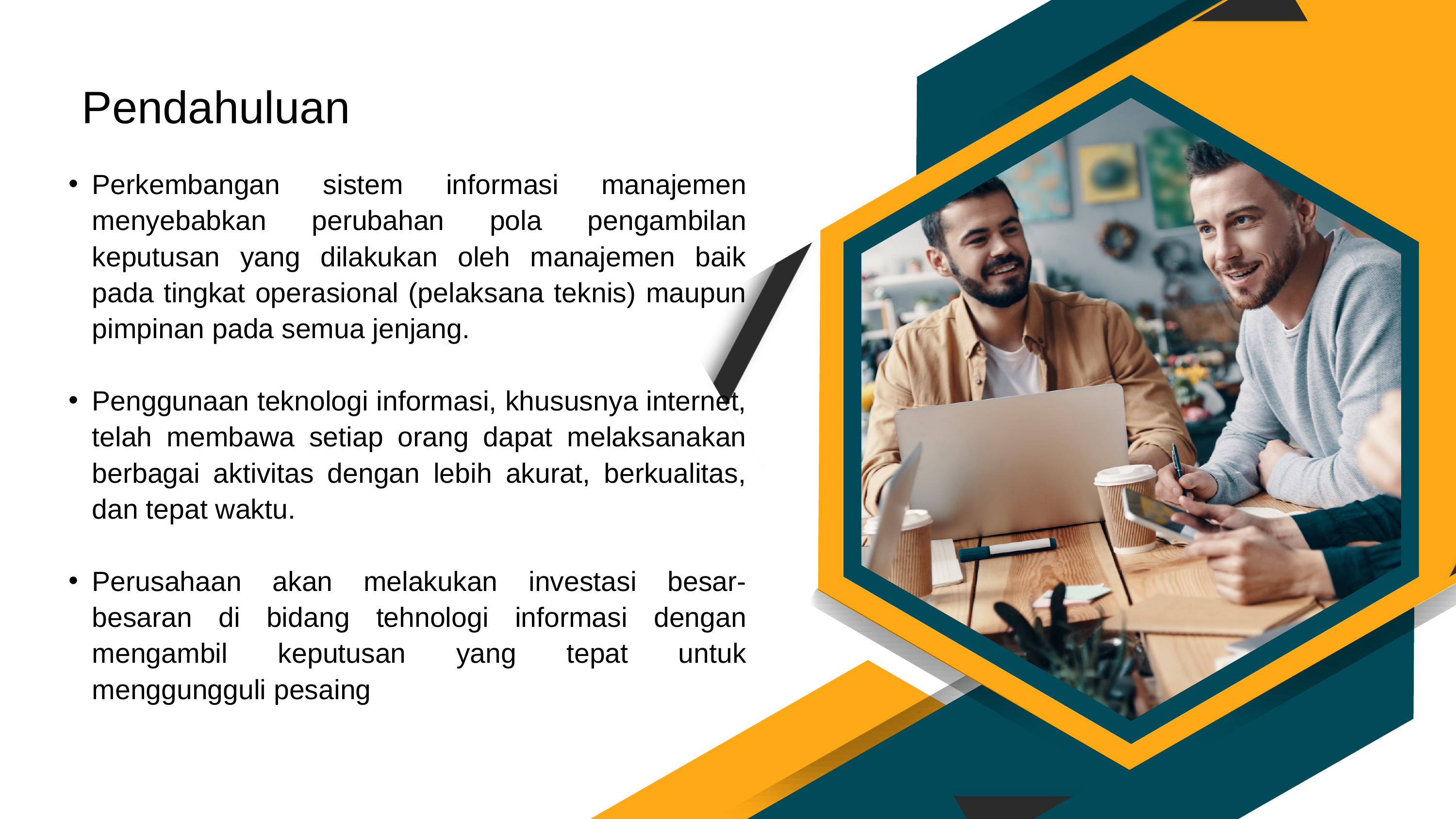

Pendahuluan

Perkembangan sistem informasi manajemen menyebabkan perubahan pola pengambilan keputusan yang dilakukan oleh manajemen baik pada tingkat operasional (pelaksana teknis) maupun pimpinan pada semua jenjang.

Penggunaan teknologi informasi, khususnya internet, telah membawa setiap orang dapat melaksanakan berbagai aktivitas dengan lebih akurat, berkualitas, dan tepat waktu.

Perusahaan akan melakukan investasi besar-besaran di bidang tehnologi informasi dengan mengambil keputusan yang tepat untuk menggungguli pesaing